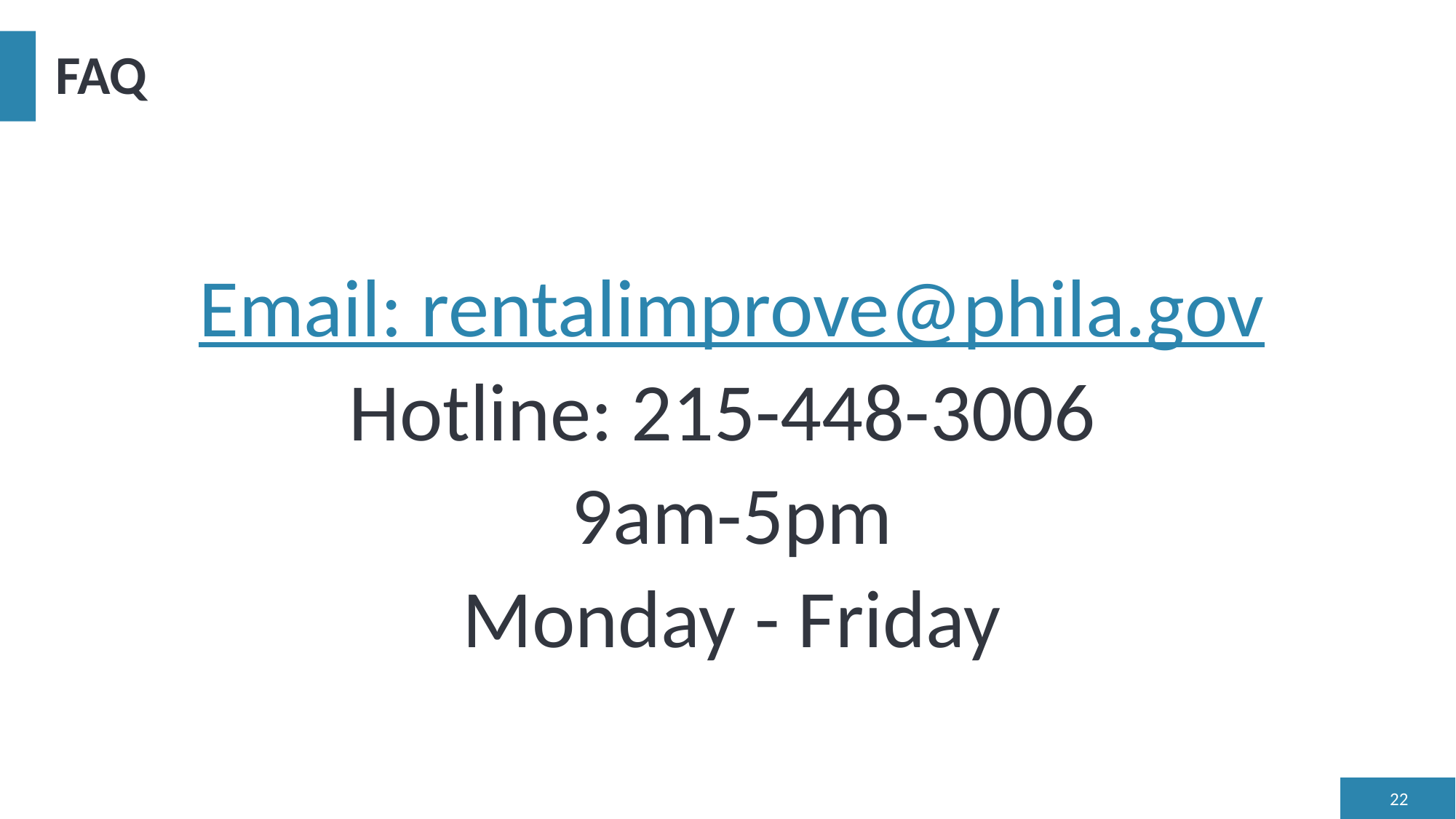

# FAQ

Email: rentalimprove@phila.gov
Hotline: 215-448-3006
9am-5pm
Monday - Friday
22